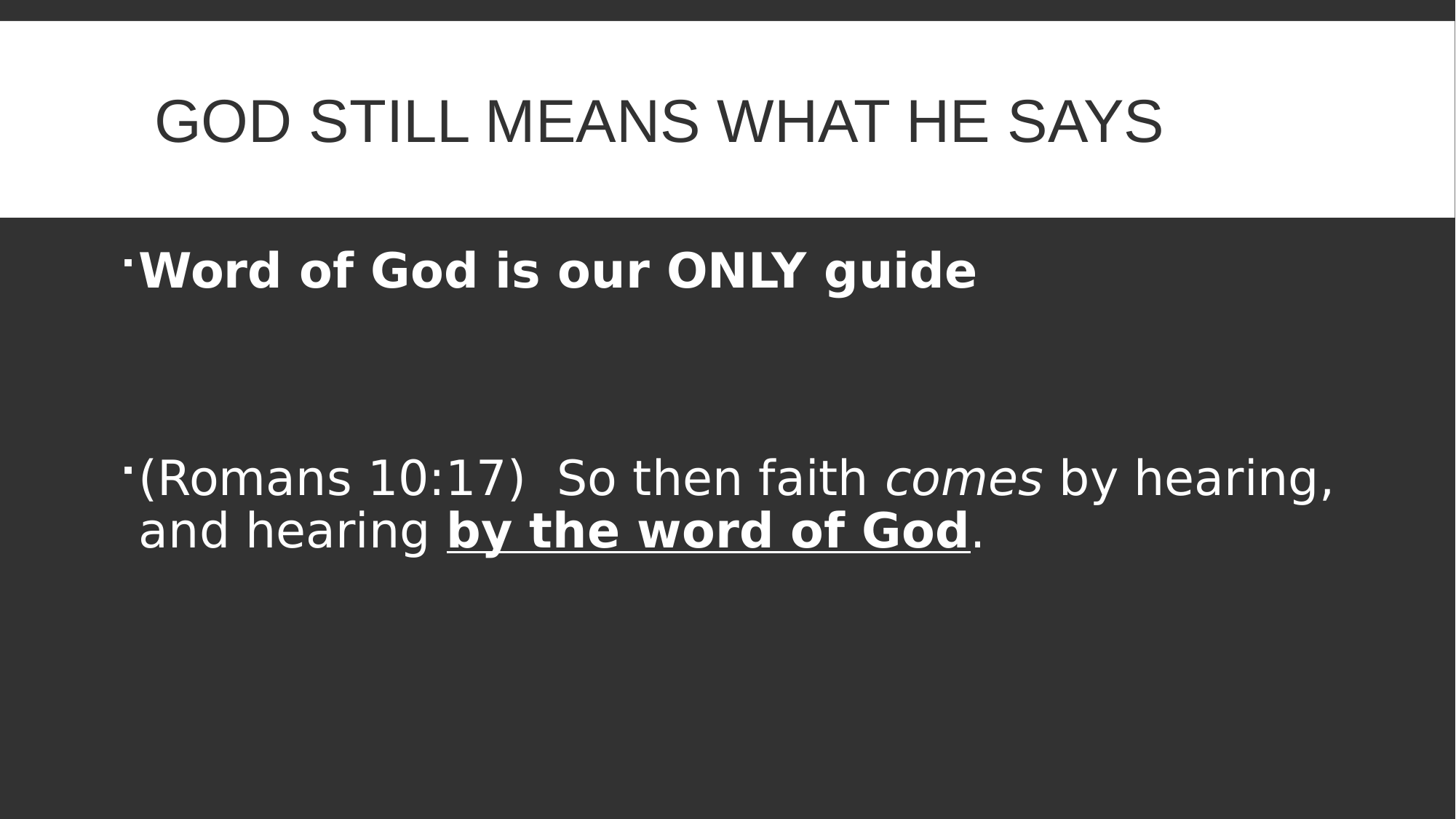

# God still means what he says
Word of God is our ONLY guide

(Romans 10:17)  So then faith comes by hearing, and hearing by the word of God.